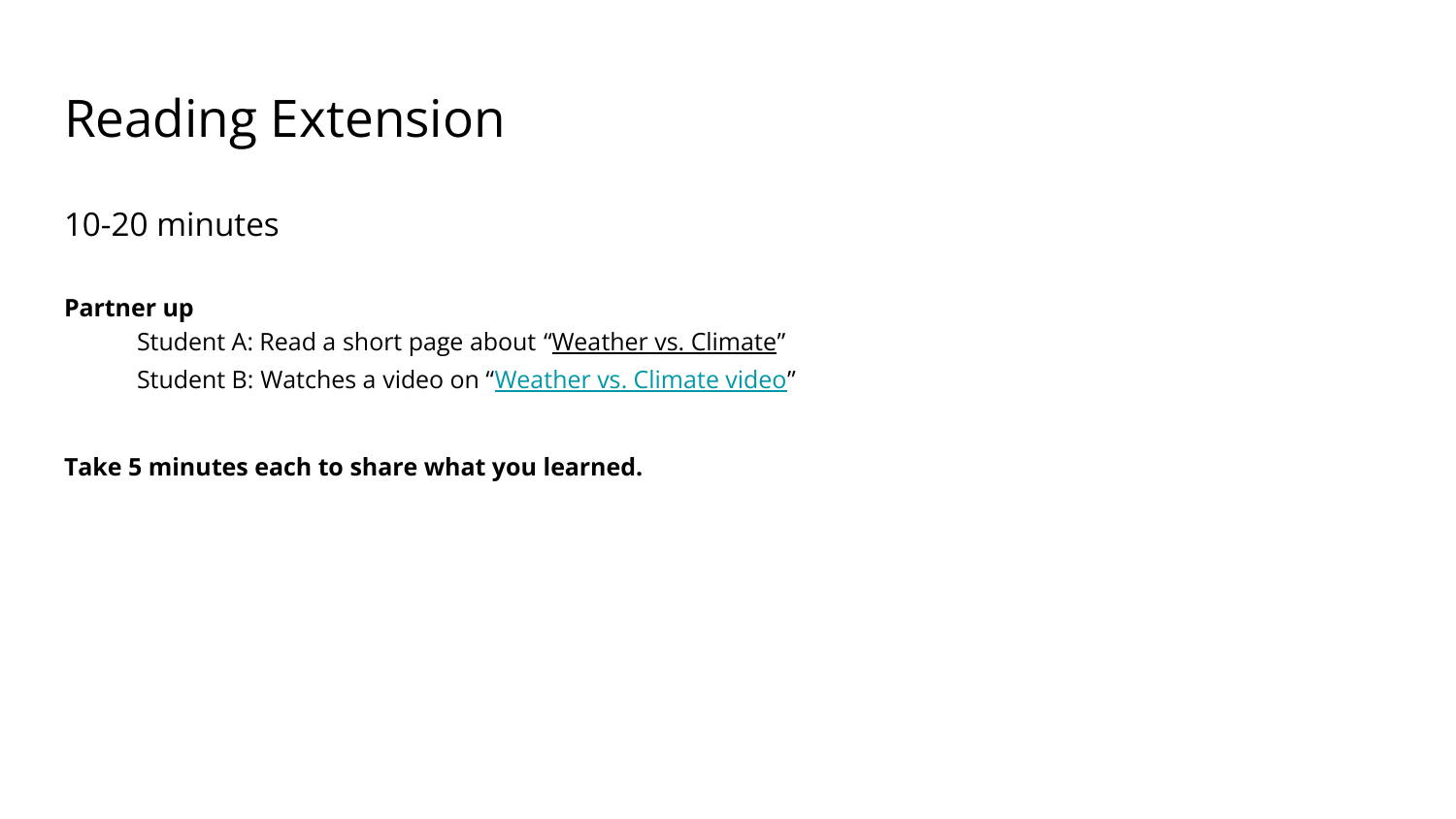

# Reading Extension
10-20 minutes

Partner up
Student A: Read a short page about “Weather vs. Climate”
Student B: Watches a video on “Weather vs. Climate video”

Take 5 minutes each to share what you learned.